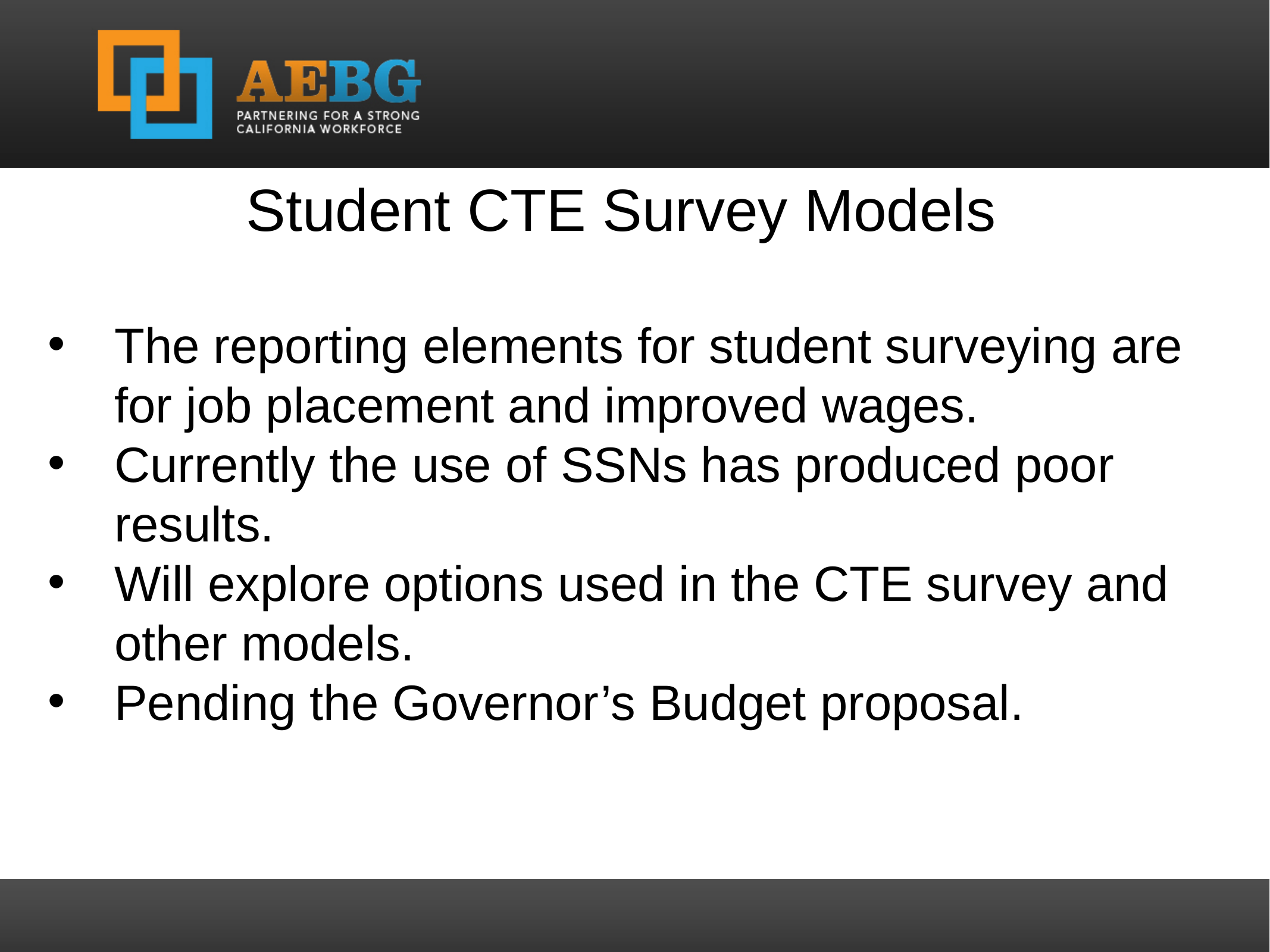

Student CTE Survey Models
The reporting elements for student surveying are for job placement and improved wages.
Currently the use of SSNs has produced poor results.
Will explore options used in the CTE survey and other models.
Pending the Governor’s Budget proposal.